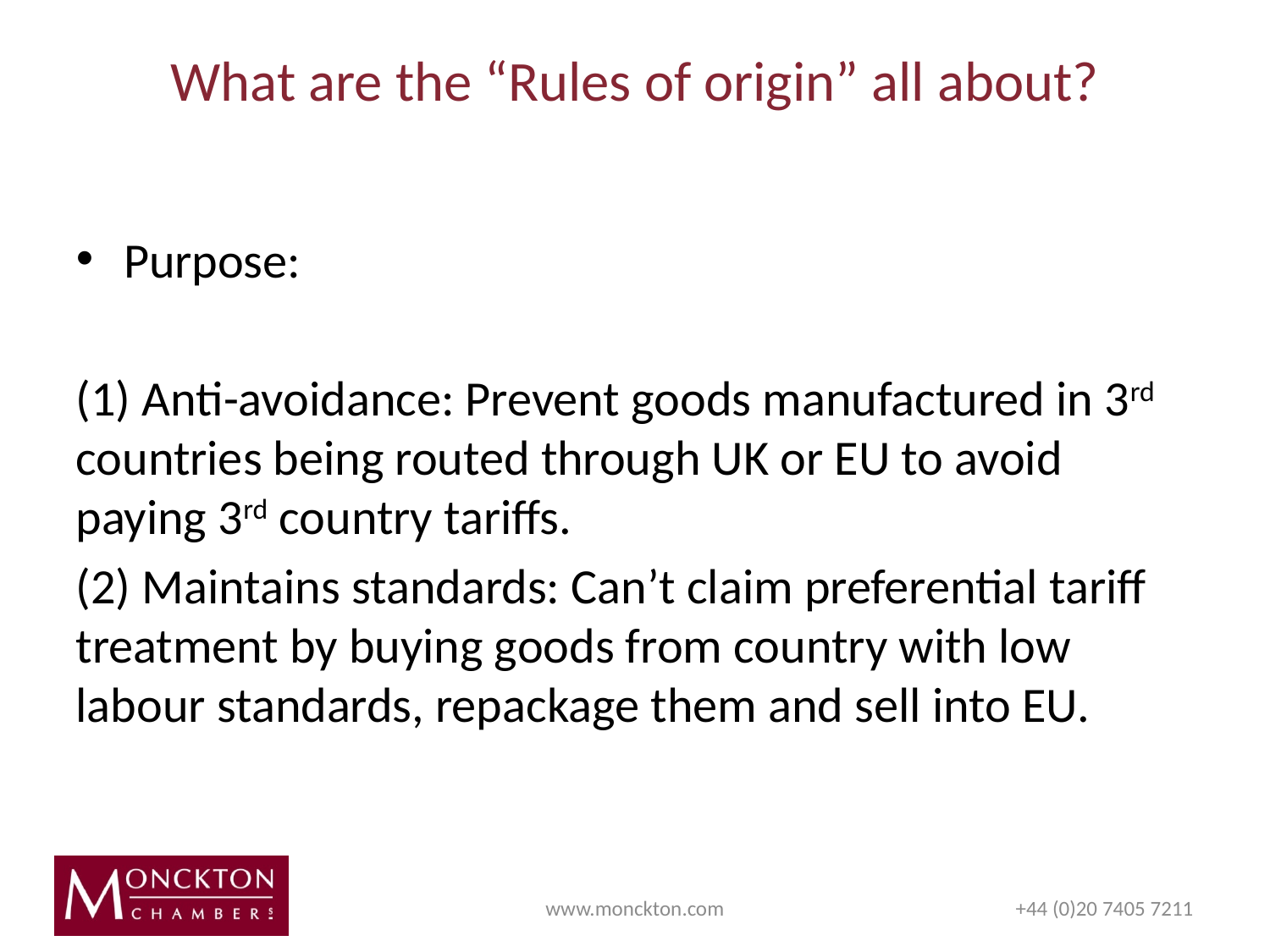

# What are the “Rules of origin” all about?
Purpose:

(1) Anti-avoidance: Prevent goods manufactured in 3rd countries being routed through UK or EU to avoid paying 3rd country tariffs.
(2) Maintains standards: Can’t claim preferential tariff treatment by buying goods from country with low labour standards, repackage them and sell into EU.
www.monckton.com
+44 (0)20 7405 7211